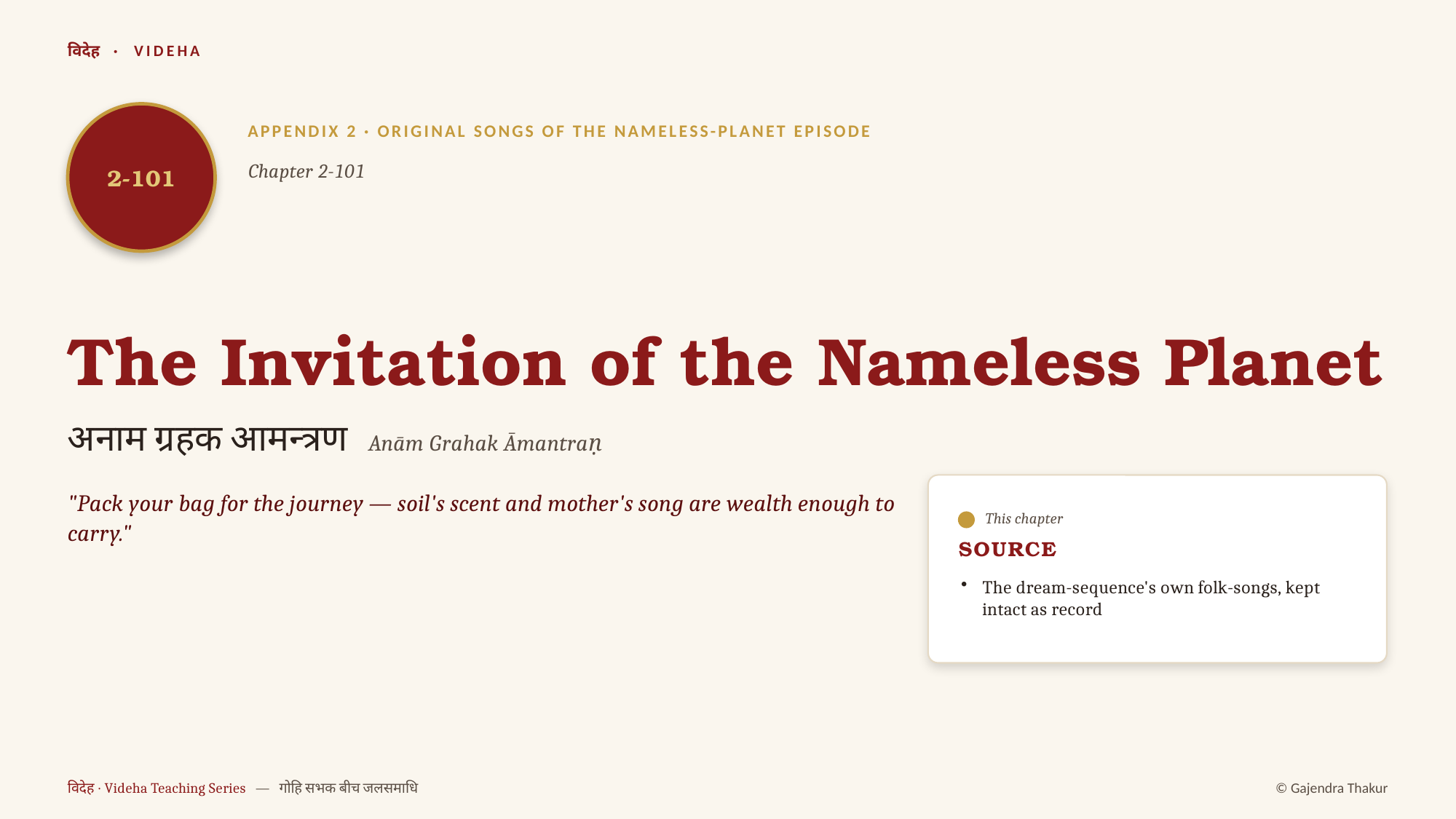

विदेह  ·  VIDEHA

2-101
APPENDIX 2 · ORIGINAL SONGS OF THE NAMELESS-PLANET EPISODE
Chapter 2-101
The Invitation of the Nameless Planet
अनाम ग्रहक आमन्त्रण    Anām Grahak Āmantraṇ

"Pack your bag for the journey — soil's scent and mother's song are wealth enough to carry."
This chapter

SOURCE
The dream-sequence's own folk-songs, kept intact as record
विदेह · Videha Teaching Series   —   गोहि सभक बीच जलसमाधि
© Gajendra Thakur